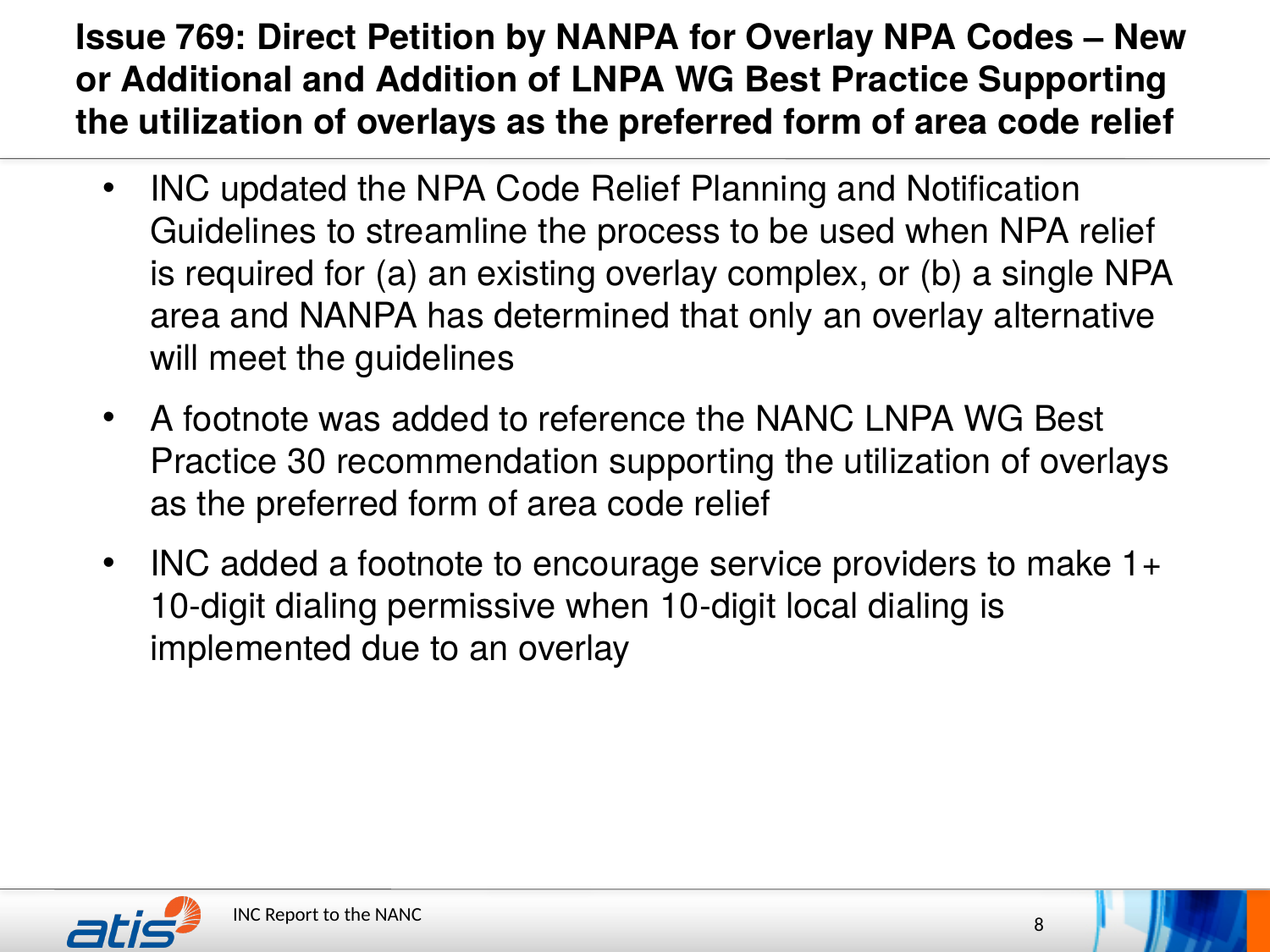

# Issue 769: Direct Petition by NANPA for Overlay NPA Codes – New or Additional and Addition of LNPA WG Best Practice Supporting the utilization of overlays as the preferred form of area code relief
INC updated the NPA Code Relief Planning and Notification Guidelines to streamline the process to be used when NPA relief is required for (a) an existing overlay complex, or (b) a single NPA area and NANPA has determined that only an overlay alternative will meet the guidelines
A footnote was added to reference the NANC LNPA WG Best Practice 30 recommendation supporting the utilization of overlays as the preferred form of area code relief
INC added a footnote to encourage service providers to make 1+ 10-digit dialing permissive when 10-digit local dialing is implemented due to an overlay